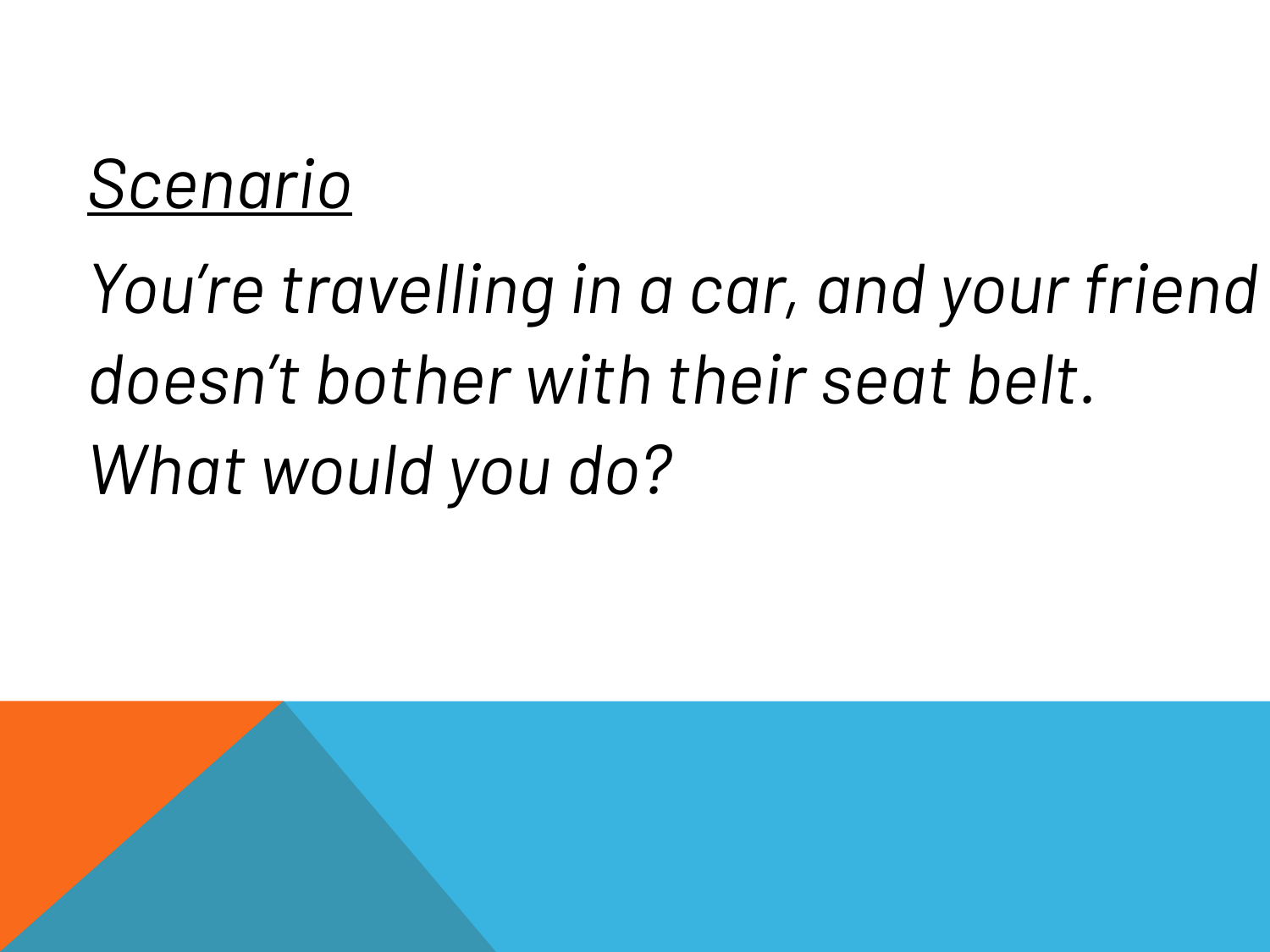

Scenario
You’re travelling in a car, and your friend doesn’t bother with their seat belt.  What would you do?